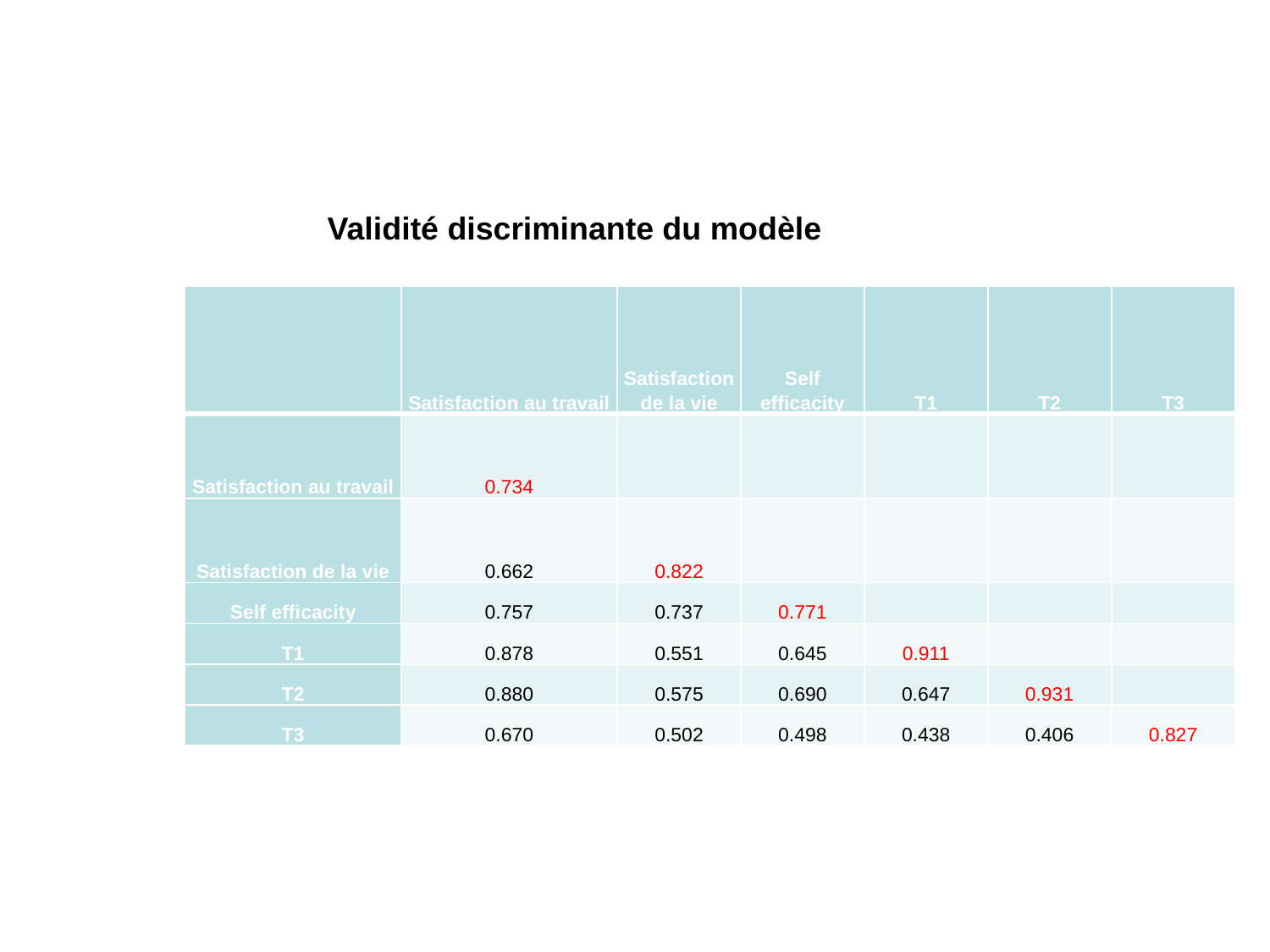

Validité discriminante du modèle
|  | Satisfaction au travail | Satisfaction de la vie | Self efficacity | T1 | T2 | T3 |
| --- | --- | --- | --- | --- | --- | --- |
| Satisfaction au travail | 0.734 |  |  |  |  |  |
| Satisfaction de la vie | 0.662 | 0.822 |  |  |  |  |
| Self efficacity | 0.757 | 0.737 | 0.771 |  |  |  |
| T1 | 0.878 | 0.551 | 0.645 | 0.911 |  |  |
| T2 | 0.880 | 0.575 | 0.690 | 0.647 | 0.931 |  |
| T3 | 0.670 | 0.502 | 0.498 | 0.438 | 0.406 | 0.827 |